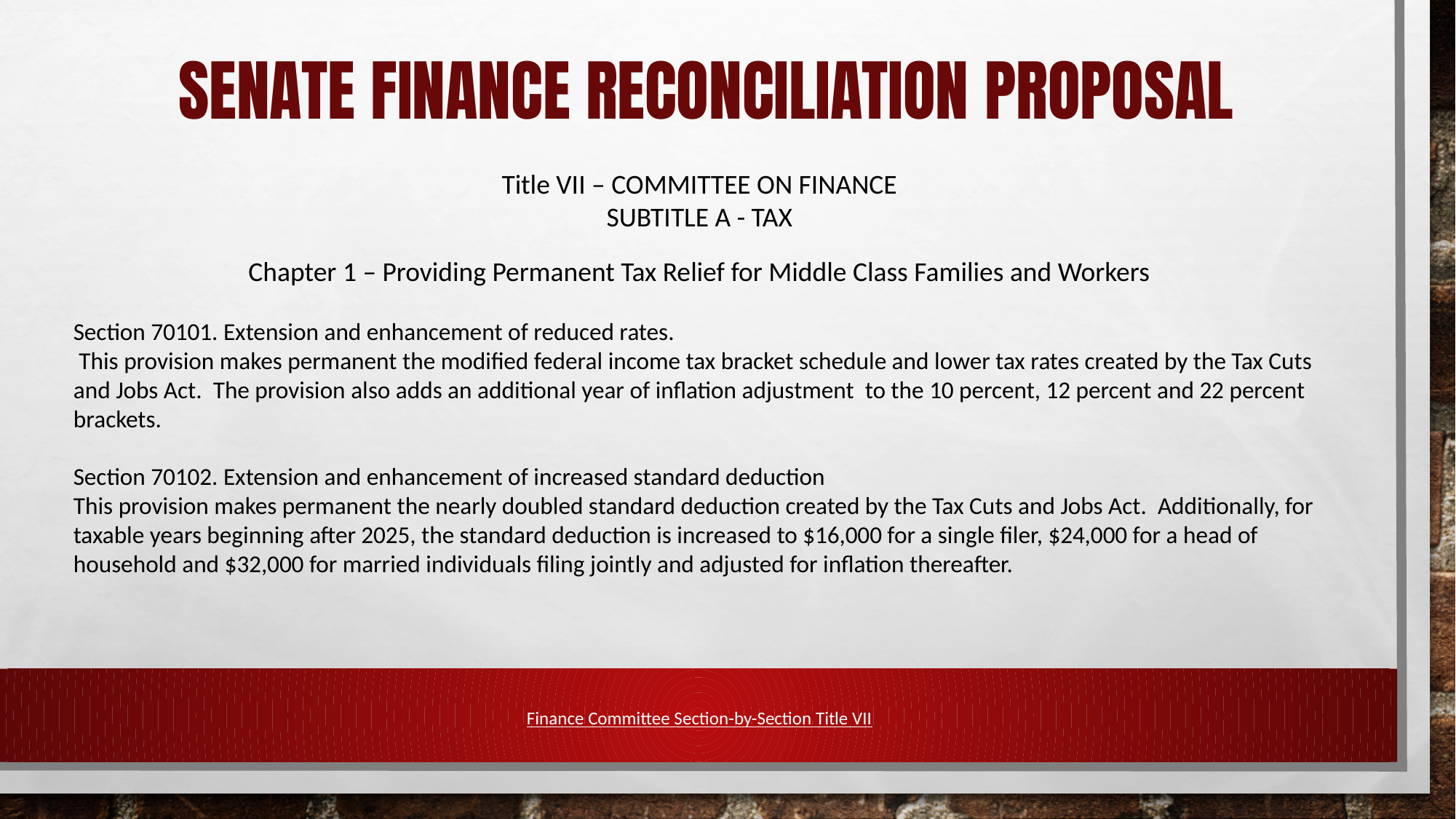

# SENATE FINANCE reconciliation PROPOSAL
Title VII – COMMITTEE ON FINANCE
SUBTITLE A - TAX

Chapter 1 – Providing Permanent Tax Relief for Middle Class Families and Workers

Section 70101. Extension and enhancement of reduced rates.
 This provision makes permanent the modified federal income tax bracket schedule and lower tax rates created by the Tax Cuts and Jobs Act.  The provision also adds an additional year of inflation adjustment  to the 10 percent, 12 percent and 22 percent brackets.

Section 70102. Extension and enhancement of increased standard deduction
This provision makes permanent the nearly doubled standard deduction created by the Tax Cuts and Jobs Act.  Additionally, for taxable years beginning after 2025, the standard deduction is increased to $16,000 for a single filer, $24,000 for a head of household and $32,000 for married individuals filing jointly and adjusted for inflation thereafter.
Finance Committee Section-by-Section Title VII